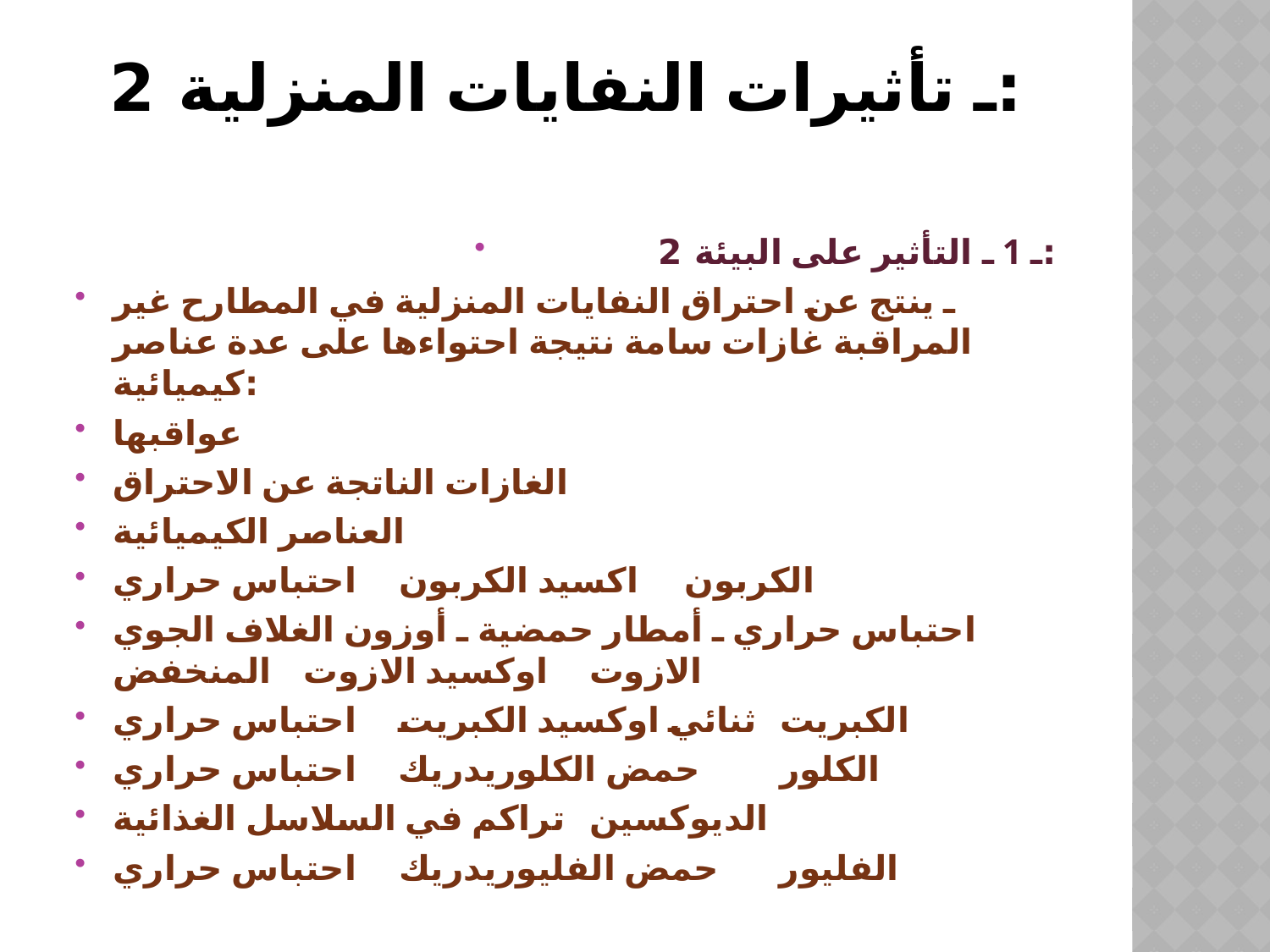

# 2 ـ تأثيرات النفايات المنزلية:
2 ـ 1 ـ التأثير على البيئة:
ـ ينتج عن احتراق النفايات المنزلية في المطارح غير المراقبة غازات سامة نتيجة احتواءها على عدة عناصر كيميائية:
عواقبها
الغازات الناتجة عن الاحتراق
العناصر الكيميائية
احتباس حراري	اكسيد الكربون	الكربون
احتباس حراري ـ أمطار حمضية ـ أوزون الغلاف الجوي المنخفض	اوكسيد الازوت	الازوت
احتباس حراري	ثنائي اوكسيد الكبريت	الكبريت
احتباس حراري	حمض الكلوريدريك	الكلور
تراكم في السلاسل الغذائية	الديوكسين
احتباس حراري	حمض الفليوريدريك	الفليور